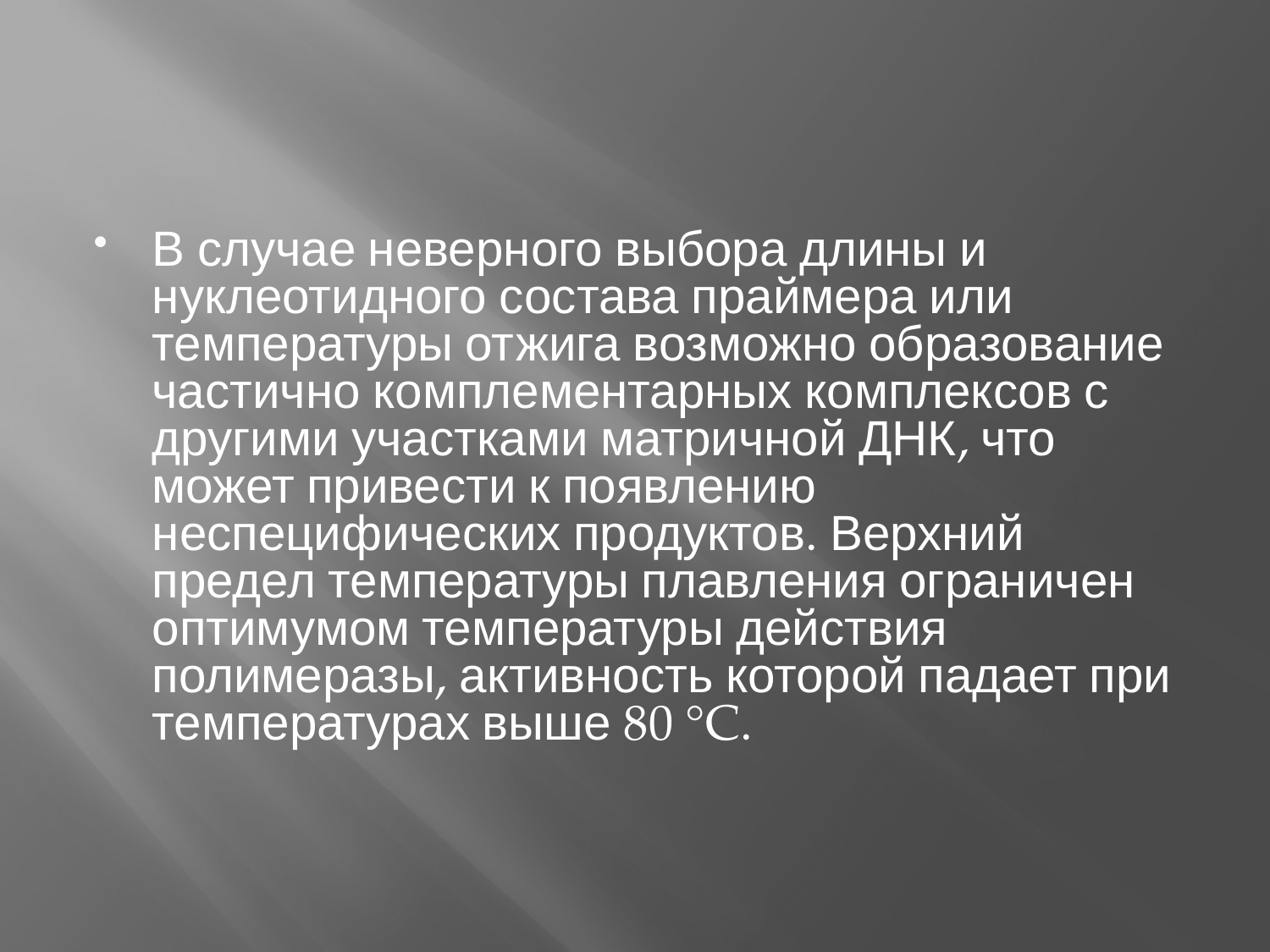

#
В случае неверного выбора длины и нуклеотидного состава праймера или температуры отжига возможно образование частично комплементарных комплексов с другими участками матричной ДНК, что может привести к появлению неспецифических продуктов. Верхний предел температуры плавления ограничен оптимумом температуры действия полимеразы, активность которой падает при температурах выше 80 °C.